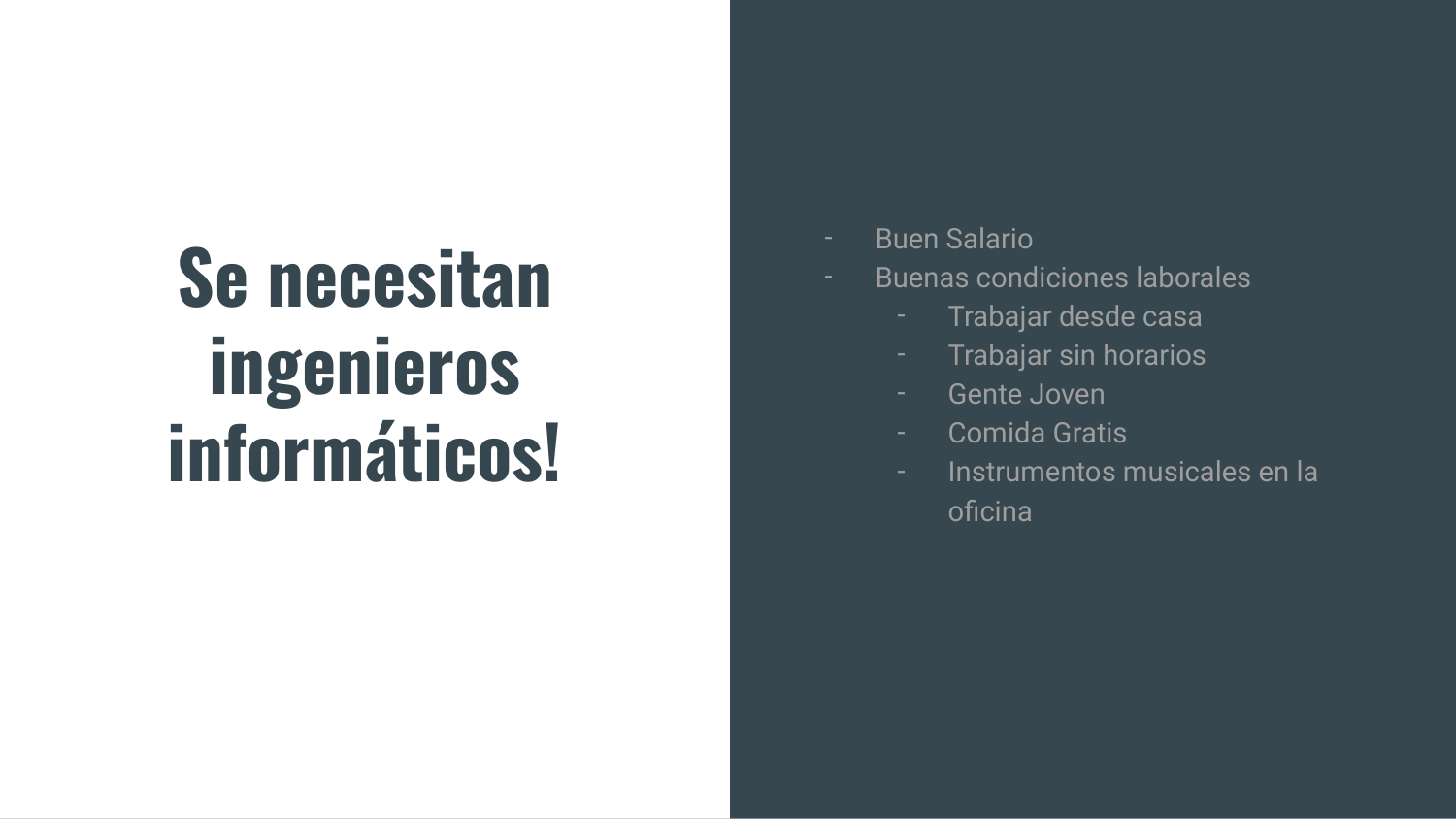

# Se necesitan ingenieros informáticos!

Buen Salario
Buenas condiciones laborales
Trabajar desde casa
Trabajar sin horarios
Gente Joven
Comida Gratis
Instrumentos musicales en la oficina